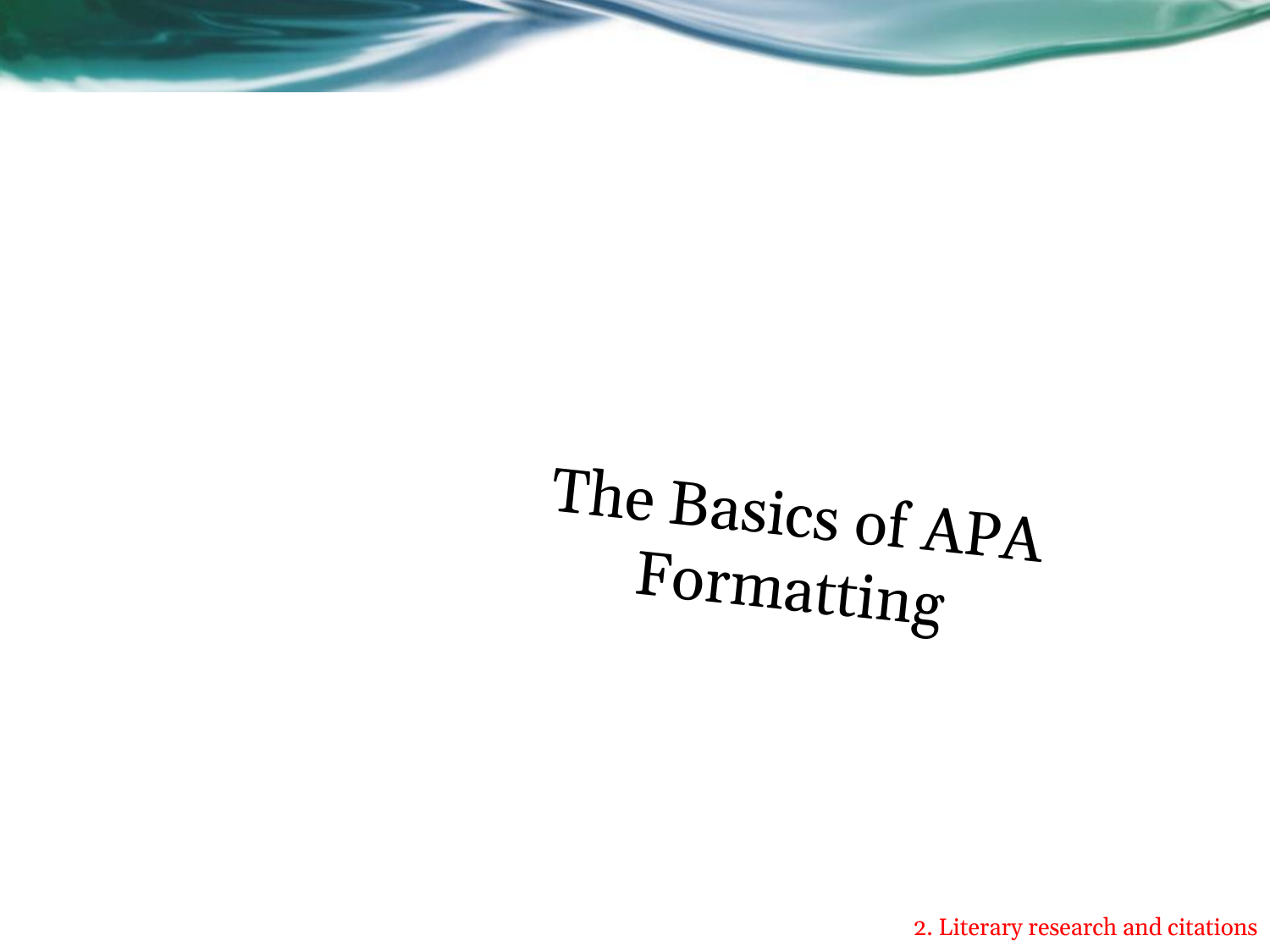

The Basics of APA Formatting
2. Literary research and citations